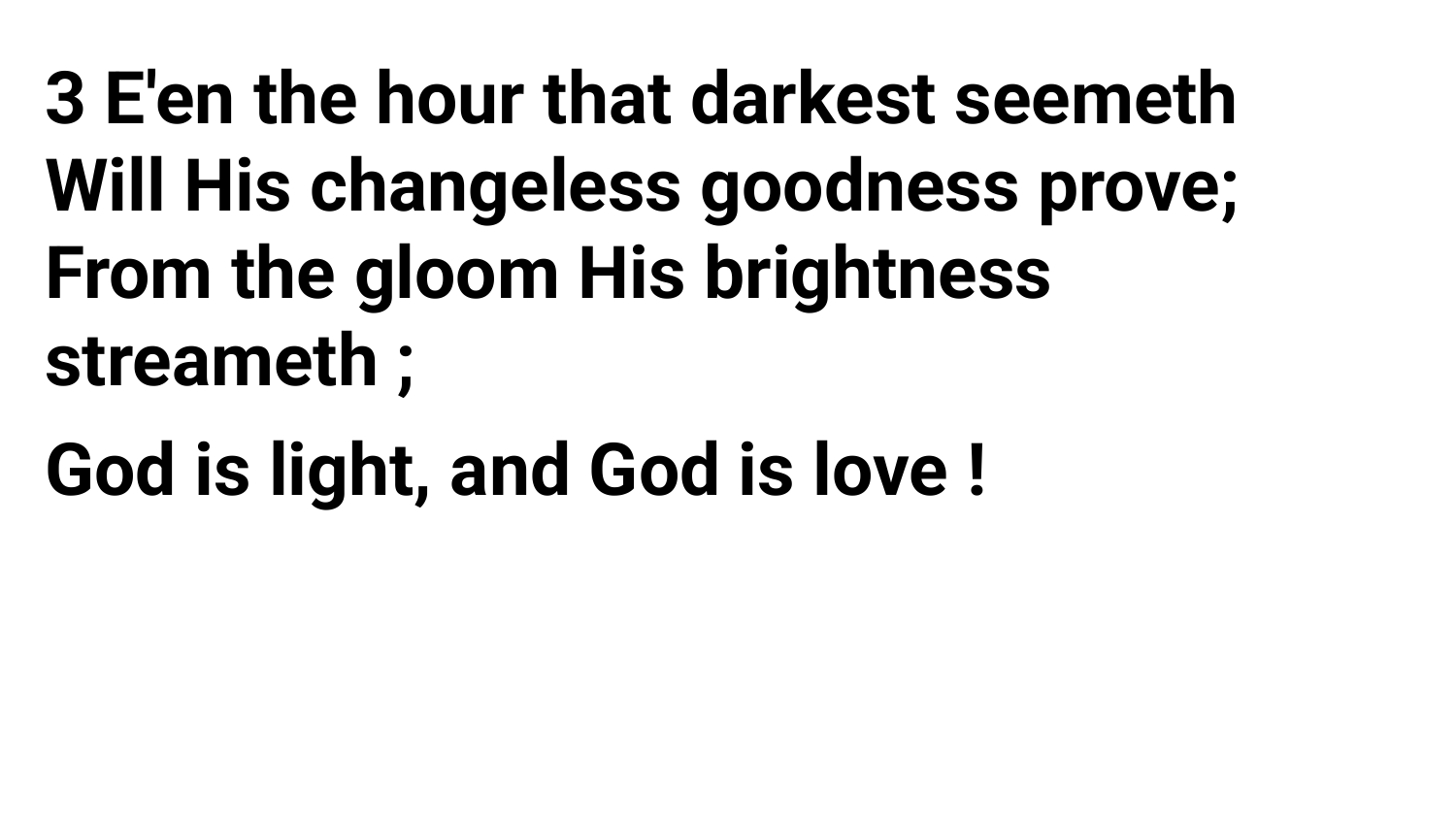

3 E'en the hour that darkest seemeth
Will His changeless goodness prove;
From the gloom His brightness streameth ;
God is light, and God is love !